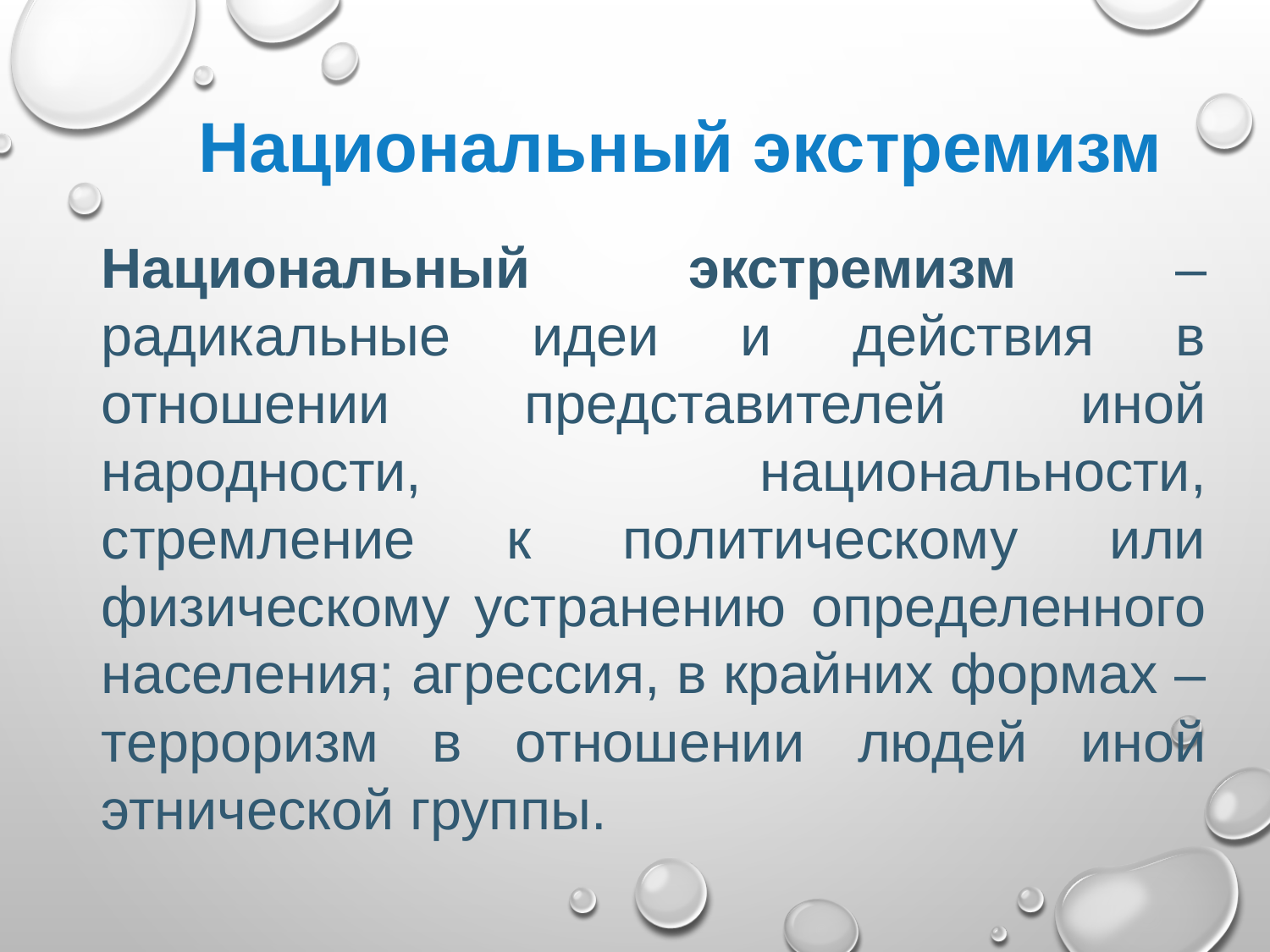

Национальный экстремизм
Национальный экстремизм – радикальные идеи и действия в отношении представителей иной народности, национальности, стремление к политическому или физическому устранению определенного населения; агрессия, в крайних формах – терроризм в отношении людей иной этнической группы.